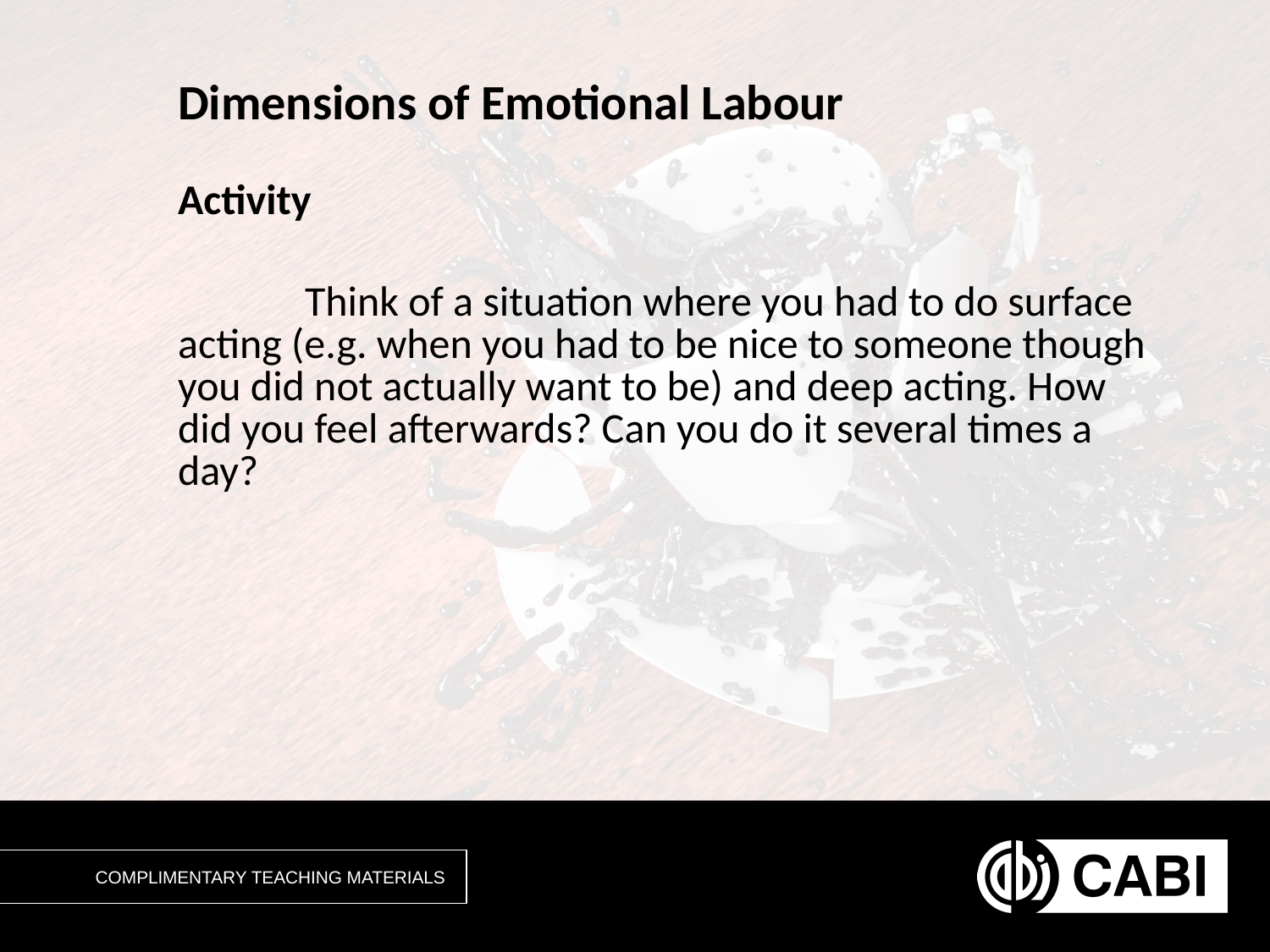

# Dimensions of Emotional Labour
Activity

	Think of a situation where you had to do surface acting (e.g. when you had to be nice to someone though you did not actually want to be) and deep acting. How did you feel afterwards? Can you do it several times a day?